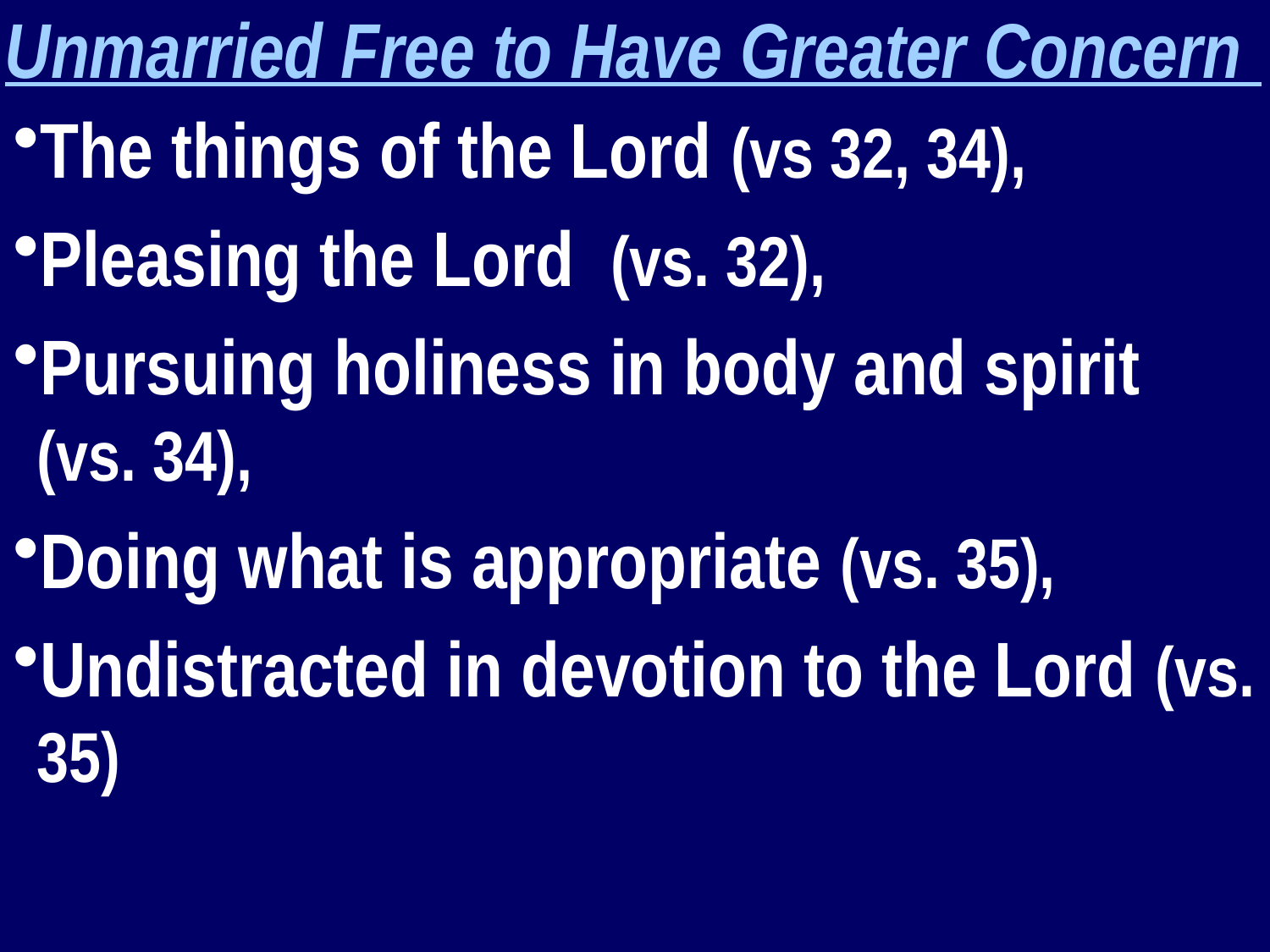

Unmarried Free to Have Greater Concern
The things of the Lord (vs 32, 34),
Pleasing the Lord  (vs. 32),
Pursuing holiness in body and spirit (vs. 34),
Doing what is appropriate (vs. 35),
Undistracted in devotion to the Lord (vs. 35)